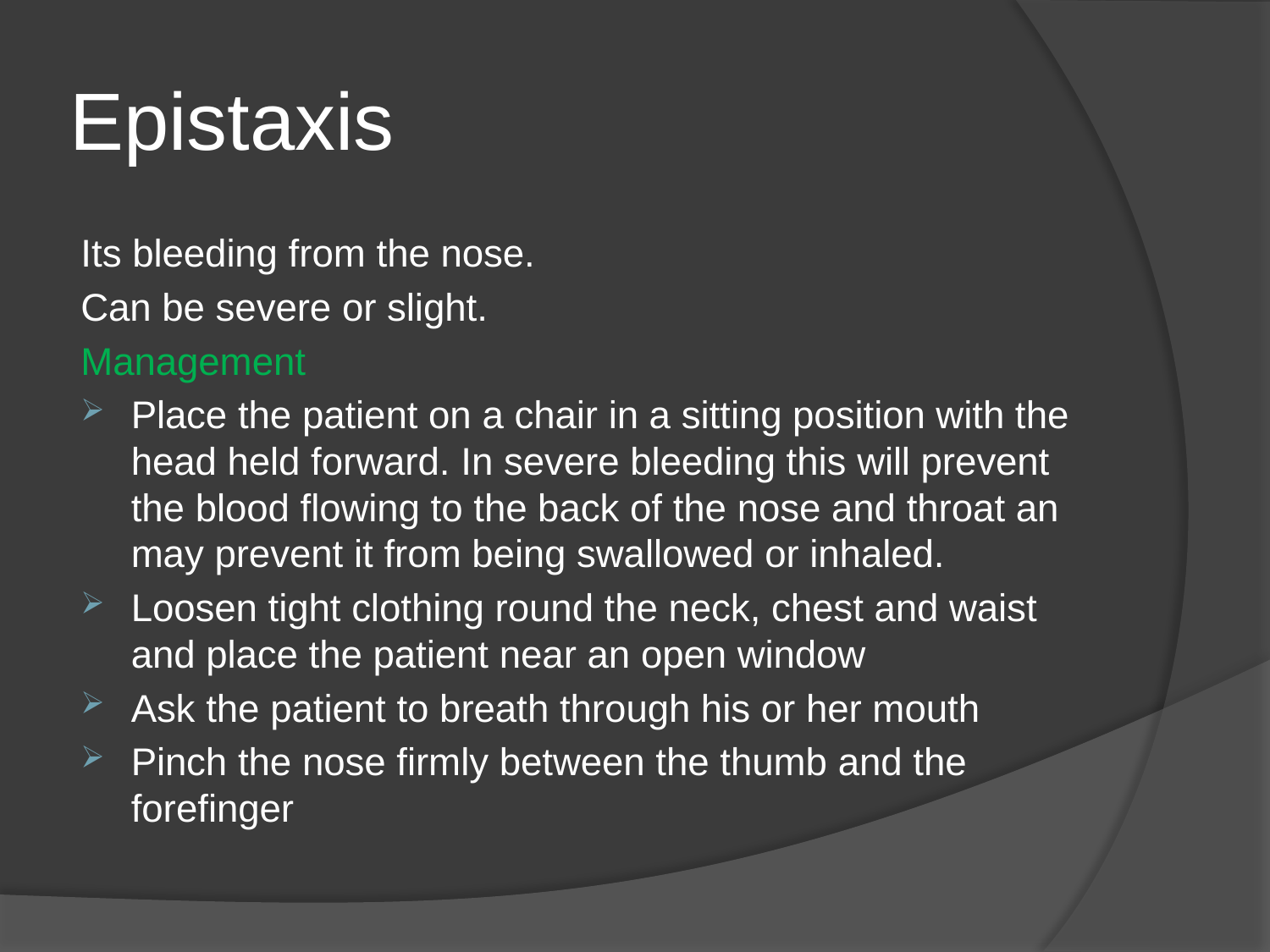

# Epistaxis
Its bleeding from the nose.
Can be severe or slight.
Management
Place the patient on a chair in a sitting position with the head held forward. In severe bleeding this will prevent the blood flowing to the back of the nose and throat an may prevent it from being swallowed or inhaled.
Loosen tight clothing round the neck, chest and waist and place the patient near an open window
Ask the patient to breath through his or her mouth
Pinch the nose firmly between the thumb and the forefinger